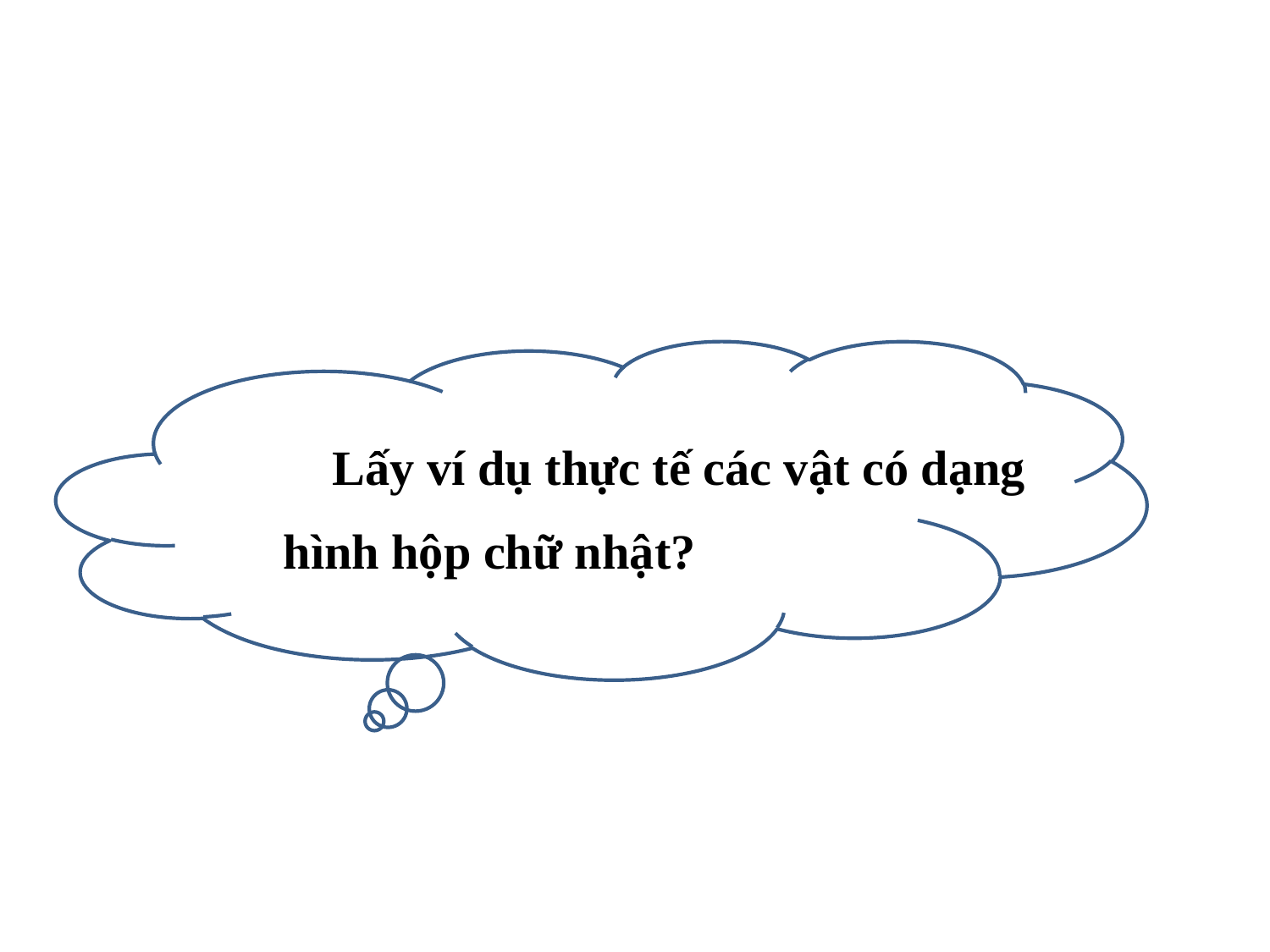

Lấy ví dụ thực tế các vật có dạng
hình hộp chữ nhật?